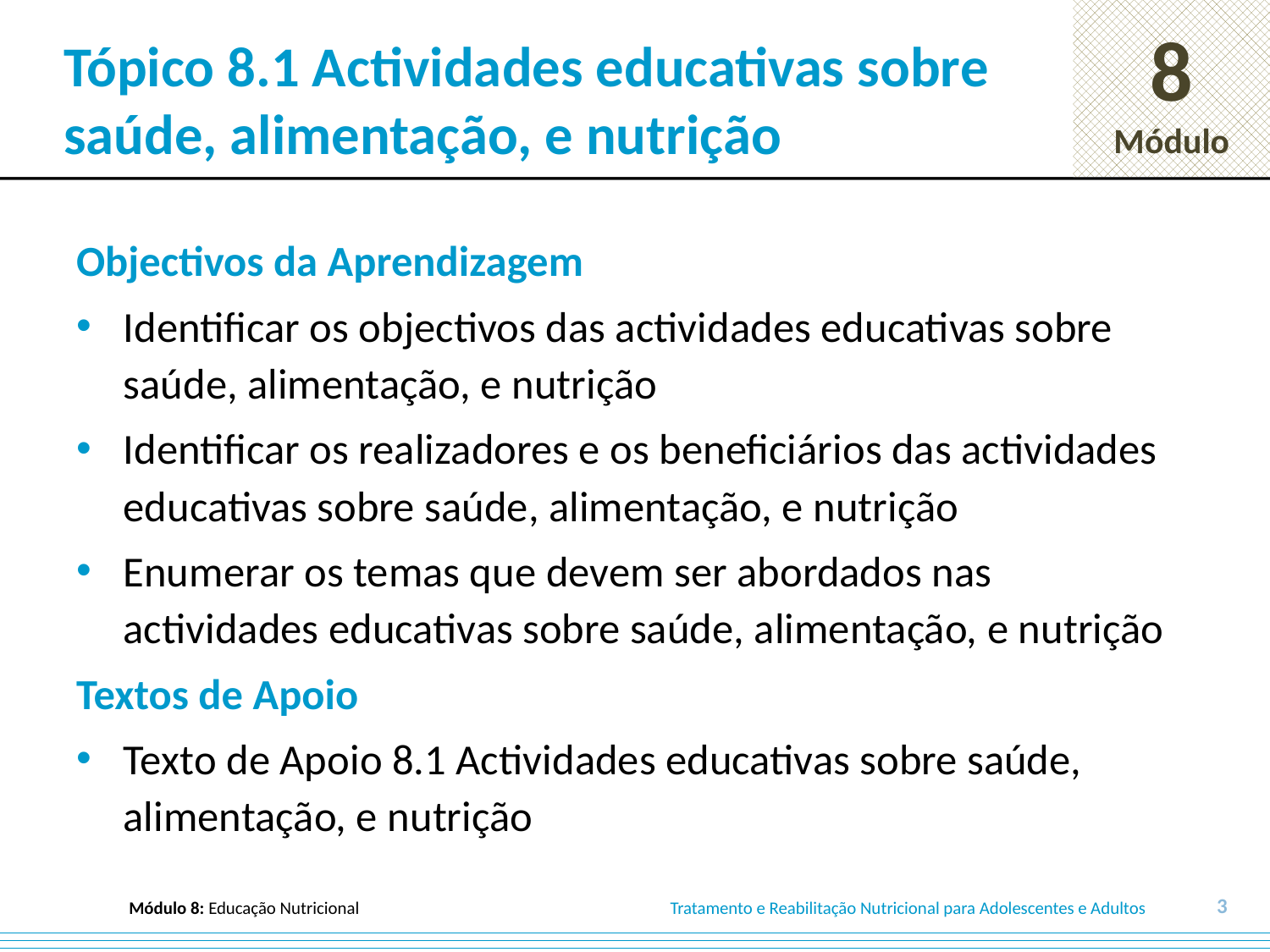

# Tópico 8.1 Actividades educativas sobre saúde, alimentação, e nutrição
Objectivos da Aprendizagem
Identificar os objectivos das actividades educativas sobre saúde, alimentação, e nutrição
Identificar os realizadores e os beneficiários das actividades educativas sobre saúde, alimentação, e nutrição
Enumerar os temas que devem ser abordados nas actividades educativas sobre saúde, alimentação, e nutrição
Textos de Apoio
Texto de Apoio 8.1 Actividades educativas sobre saúde, alimentação, e nutrição

3